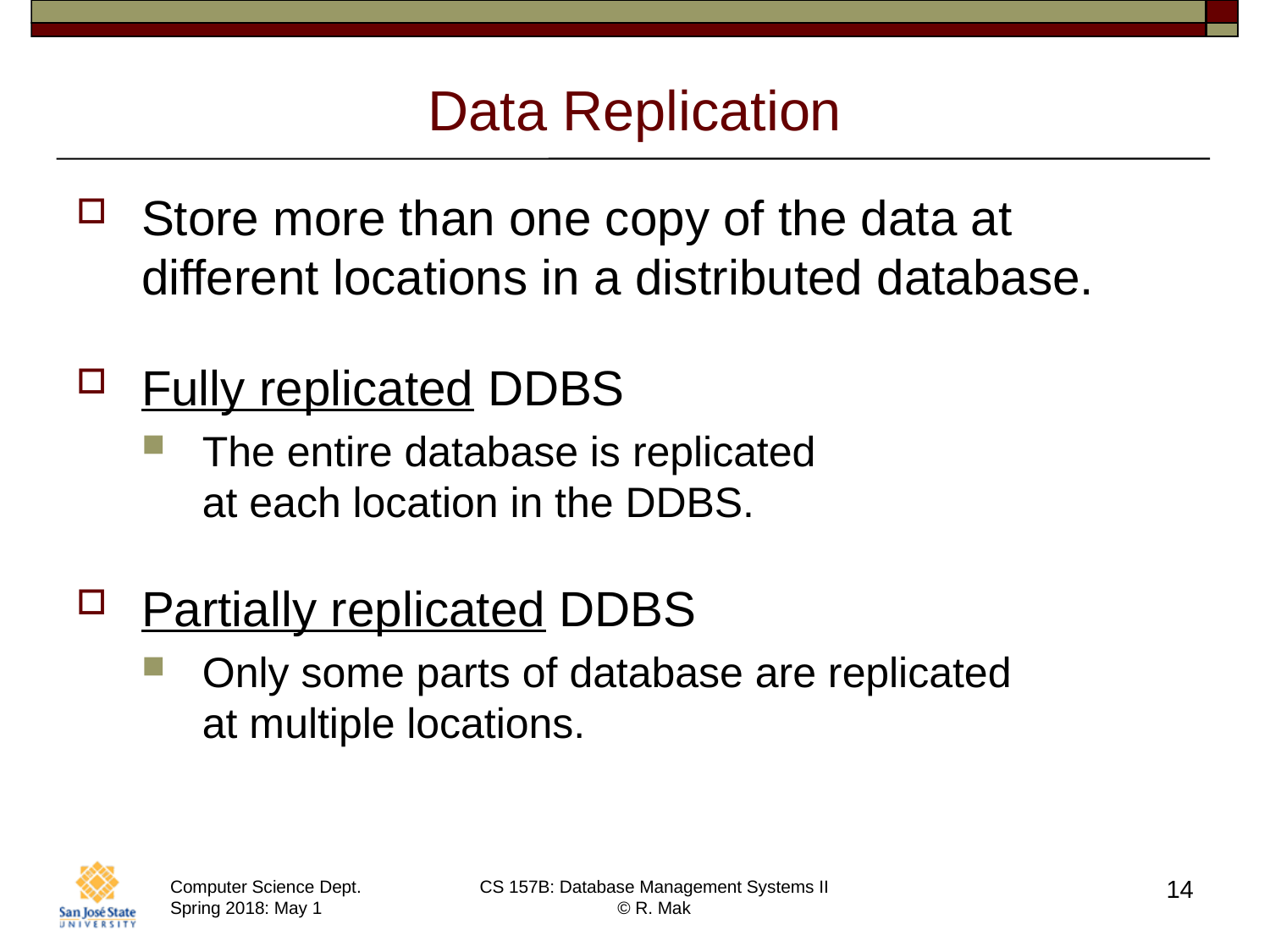

# Data Replication
Store more than one copy of the data at different locations in a distributed database.

Fully replicated DDBS
The entire database is replicated
at each location in the DDBS.

Partially replicated DDBS
Only some parts of database are replicated
at multiple locations.
14